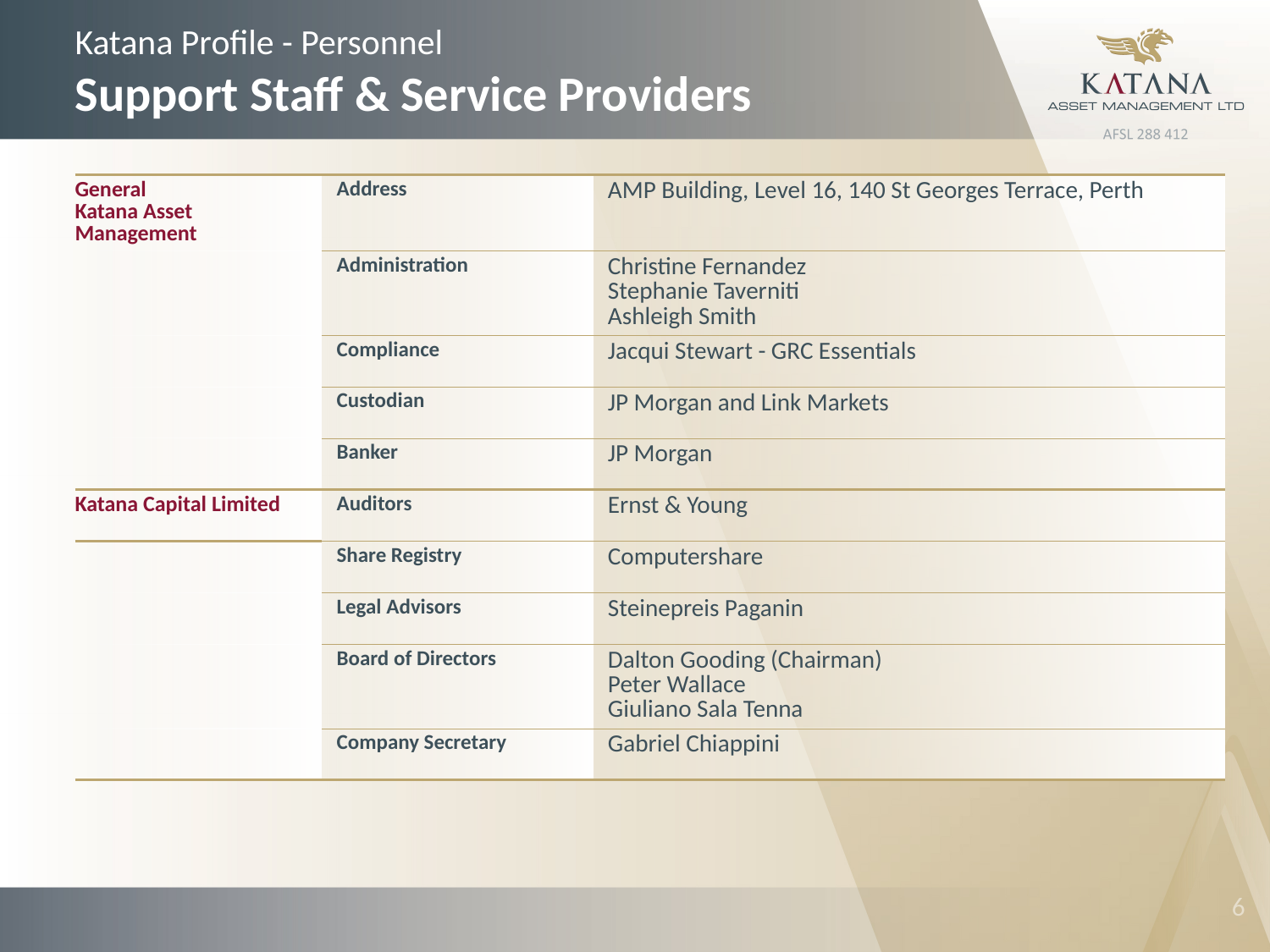

# Katana Profile - Personnel Support Staff & Service Providers
| General Katana Asset Management | Address | AMP Building, Level 16, 140 St Georges Terrace, Perth |
| --- | --- | --- |
|  | Administration | Christine Fernandez Stephanie Taverniti Ashleigh Smith |
|  | Compliance | Jacqui Stewart - GRC Essentials |
|  | Custodian | JP Morgan and Link Markets |
|  | Banker | JP Morgan |
| Katana Capital Limited | Auditors | Ernst & Young |
|  | Share Registry | Computershare |
|  | Legal Advisors | Steinepreis Paganin |
|  | Board of Directors | Dalton Gooding (Chairman) Peter Wallace Giuliano Sala Tenna |
|  | Company Secretary | Gabriel Chiappini |
6